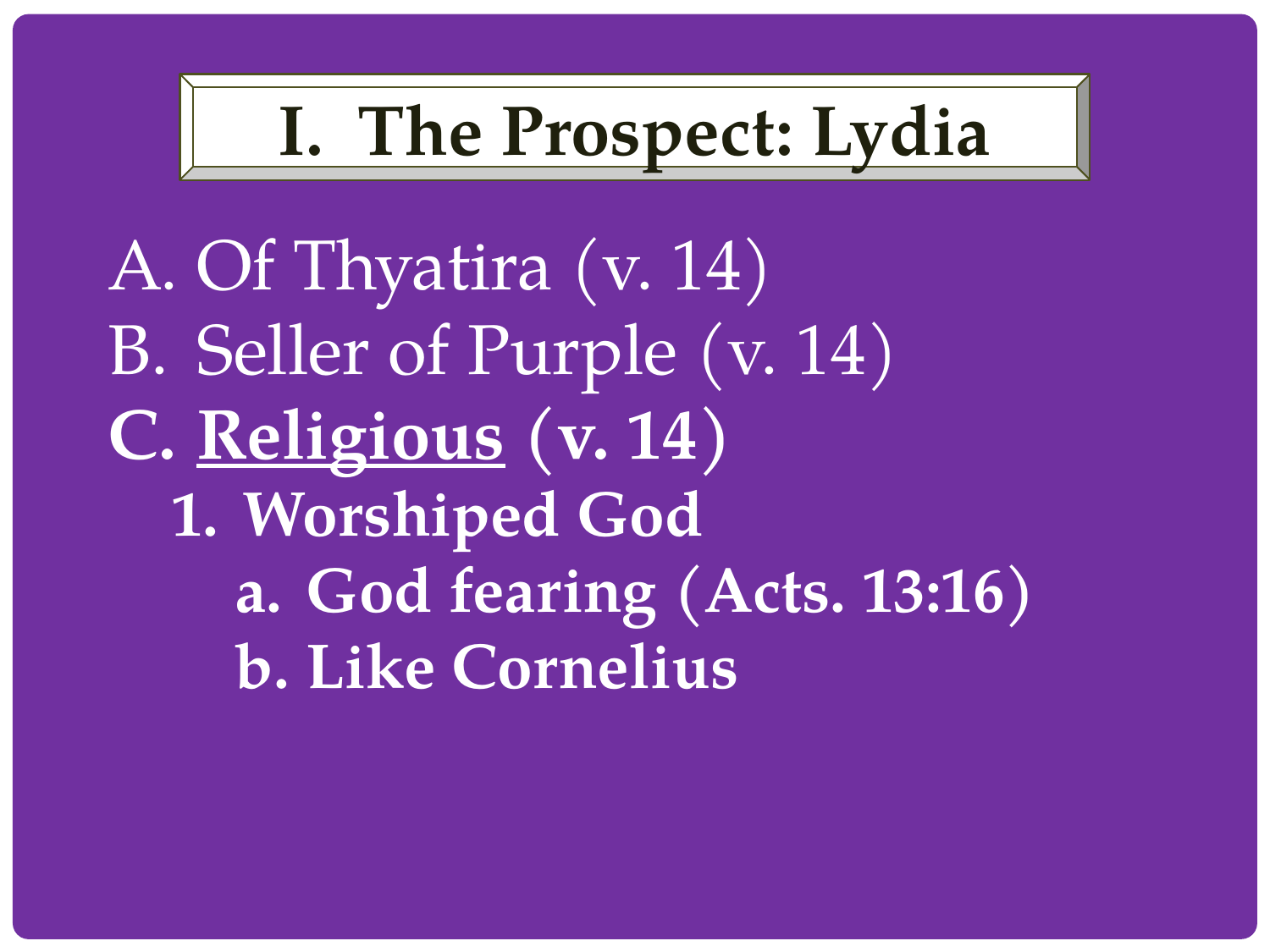

The Prospect: Lydia
 Of Thyatira (v. 14)
 Seller of Purple (v. 14)
 Religious (v. 14)
Worshiped God
God fearing (Acts. 13:16)
Like Cornelius